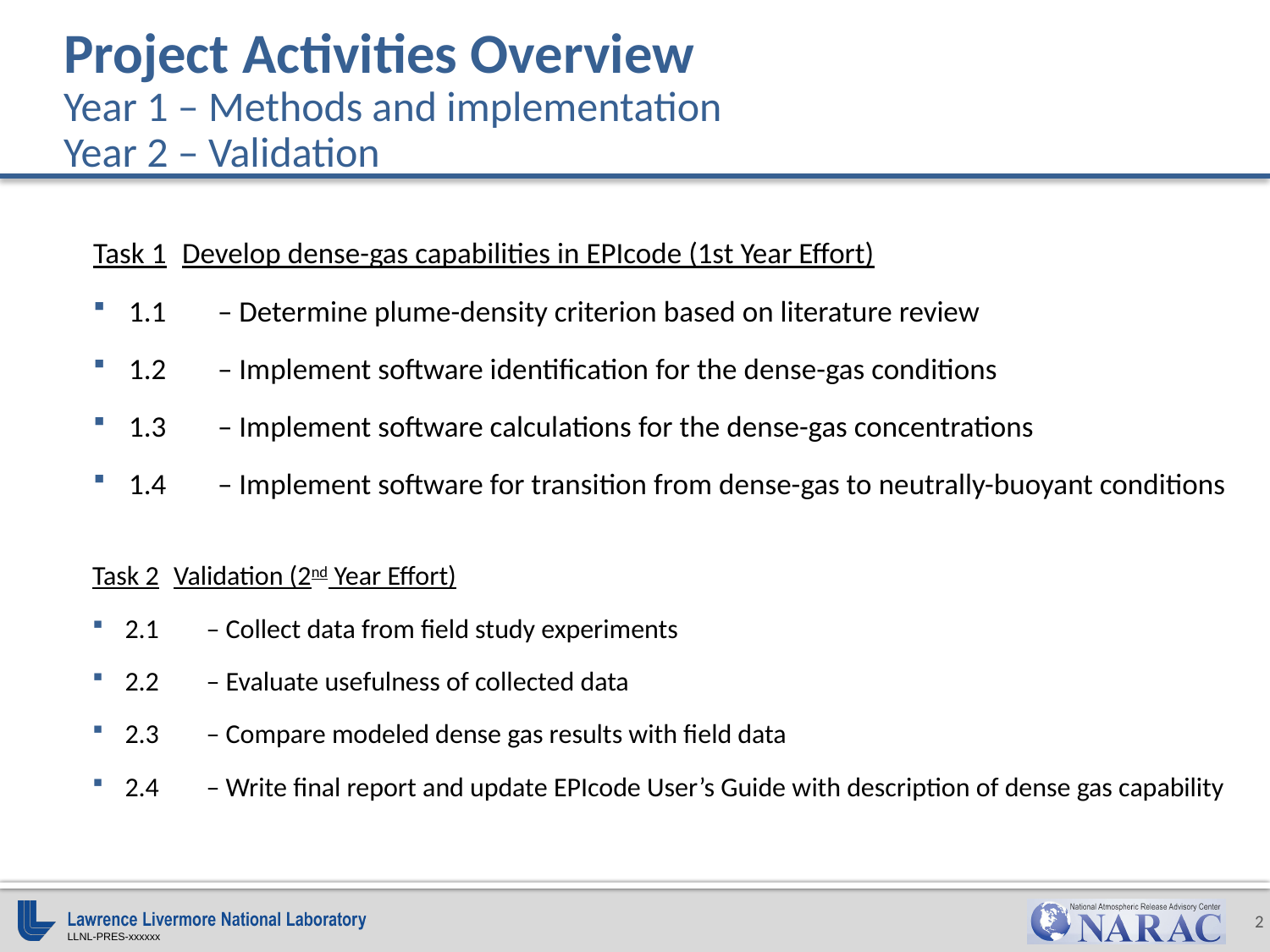

# Project Activities Overview Year 1 – Methods and implementation Year 2 – Validation
Task 1	Develop dense-gas capabilities in EPIcode (1st Year Effort)
1.1	– Determine plume-density criterion based on literature review
1.2	– Implement software identification for the dense-gas conditions
1.3	– Implement software calculations for the dense-gas concentrations
1.4	– Implement software for transition from dense-gas to neutrally-buoyant conditions
Task 2	Validation (2nd Year Effort)
2.1	– Collect data from field study experiments
2.2	– Evaluate usefulness of collected data
2.3	– Compare modeled dense gas results with field data
2.4	– Write final report and update EPIcode User’s Guide with description of dense gas capability